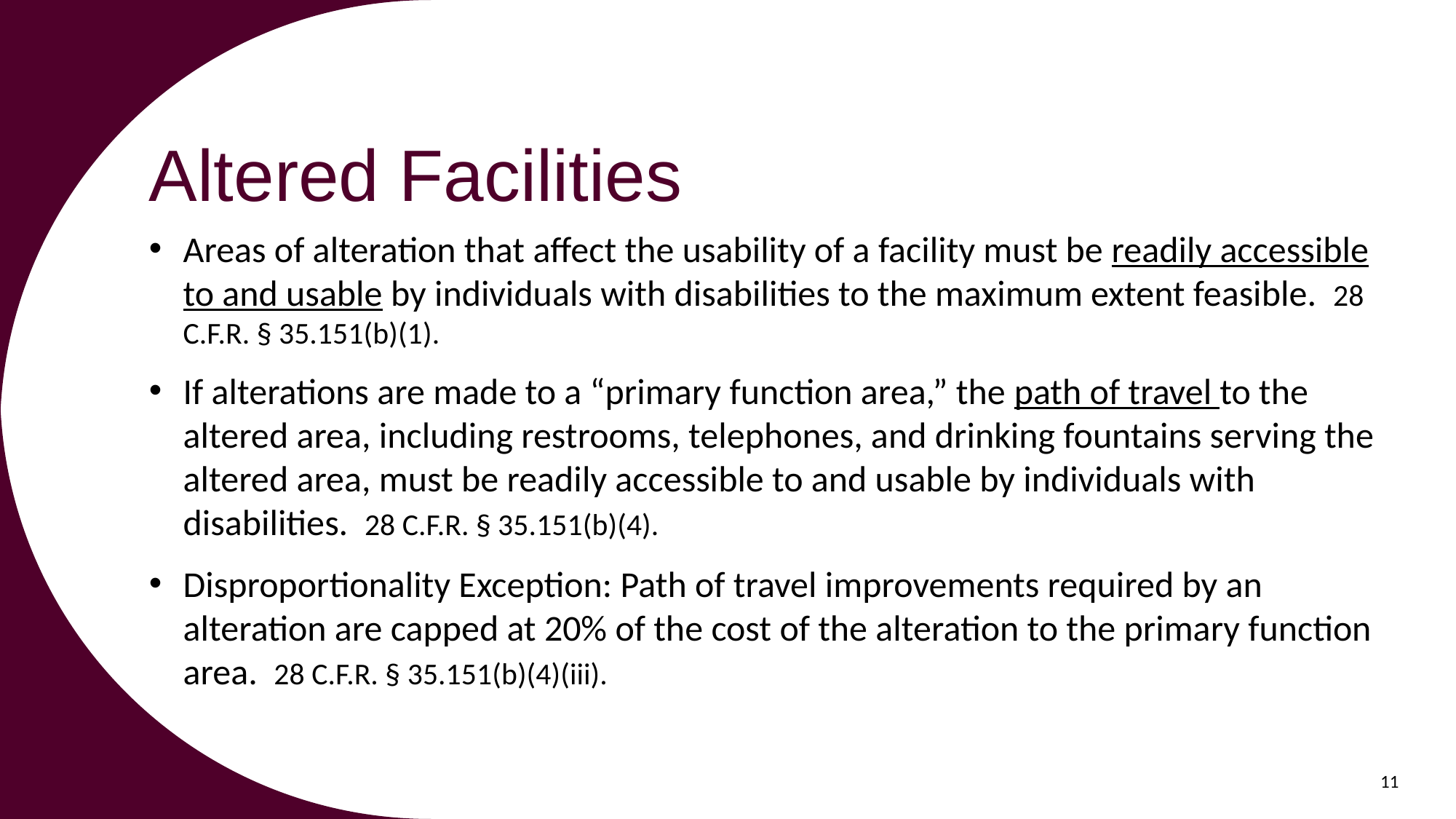

# Altered Facilities

Areas of alteration that affect the usability of a facility must be readily accessible to and usable by individuals with disabilities to the maximum extent feasible.  28 C.F.R. § 35.151(b)(1).
If alterations are made to a “primary function area,” the path of travel to the altered area, including restrooms, telephones, and drinking fountains serving the altered area, must be readily accessible to and usable by individuals with disabilities.  28 C.F.R. § 35.151(b)(4).
Disproportionality Exception: Path of travel improvements required by an alteration are capped at 20% of the cost of the alteration to the primary function area.  28 C.F.R. § 35.151(b)(4)(iii).

11